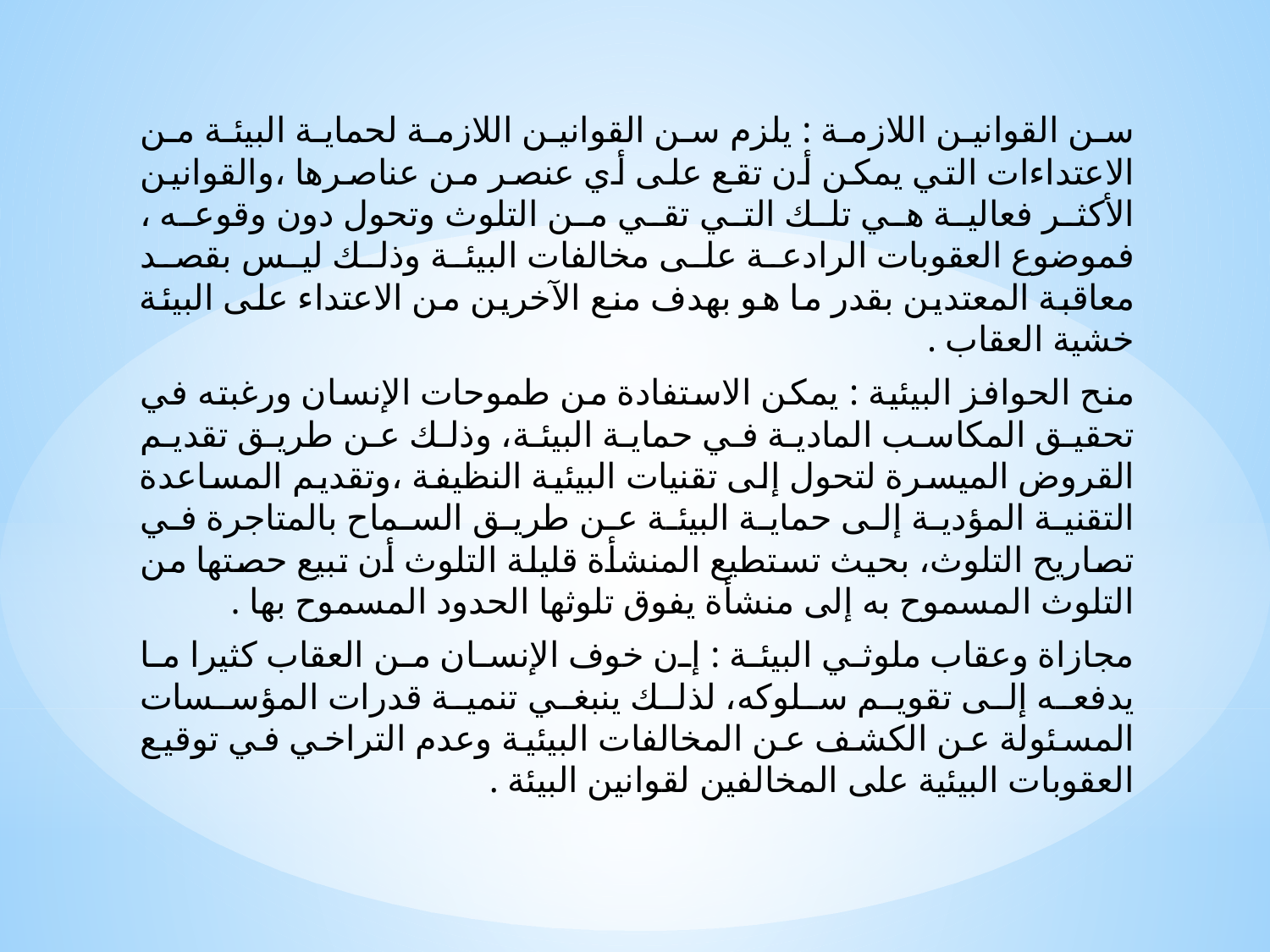

سن القوانين اللازمة : يلزم سن القوانين اللازمة لحماية البيئة من الاعتداءات التي يمكن أن تقع على أي عنصر من عناصرها ،والقوانين الأكثر فعالية هي تلك التي تقي من التلوث وتحول دون وقوعه ، فموضوع العقوبات الرادعة على مخالفات البيئة وذلك ليس بقصد معاقبة المعتدين بقدر ما هو بهدف منع الآخرين من الاعتداء على البيئة خشية العقاب .
منح الحوافز البيئية : يمكن الاستفادة من طموحات الإنسان ورغبته في تحقيق المكاسب المادية في حماية البيئة، وذلك عن طريق تقديم القروض الميسرة لتحول إلى تقنيات البيئية النظيفة ،وتقديم المساعدة التقنية المؤدية إلى حماية البيئة عن طريق السماح بالمتاجرة في تصاريح التلوث، بحيث تستطيع المنشأة قليلة التلوث أن تبيع حصتها من التلوث المسموح به إلى منشأة يفوق تلوثها الحدود المسموح بها .
مجازاة وعقاب ملوثي البيئة : إن خوف الإنسان من العقاب كثيرا ما يدفعه إلى تقويم سلوكه، لذلك ينبغي تنمية قدرات المؤسسات المسئولة عن الكشف عن المخالفات البيئية وعدم التراخي في توقيع العقوبات البيئية على المخالفين لقوانين البيئة .